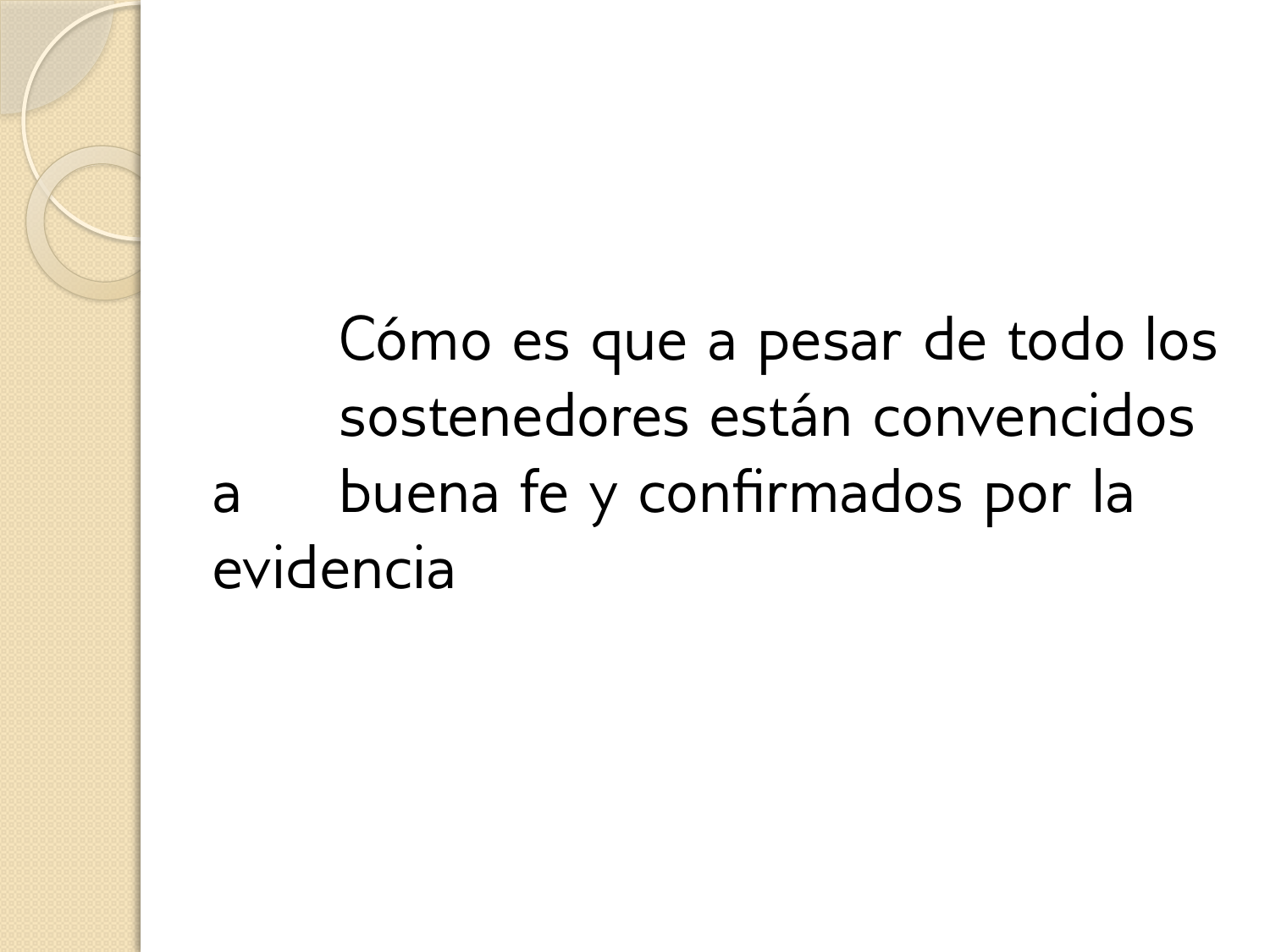

#

	Cómo es que a pesar de todo los 	sostenedores están convencidos a 	buena fe y confirmados por la 	evidencia